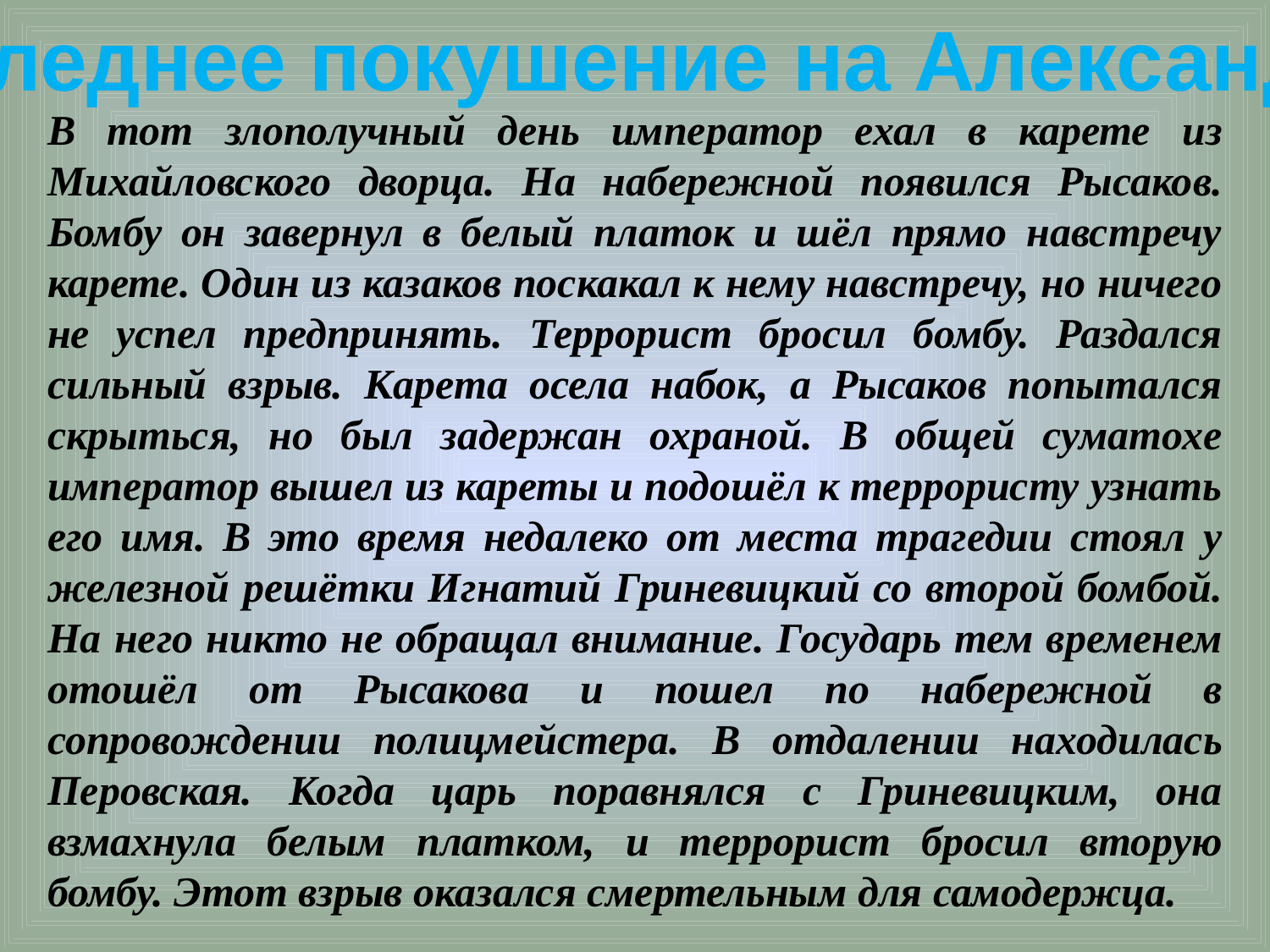

Последнее покушение на Александра II
В тот злополучный день император ехал в карете из Михайловского дворца. На набережной появился Рысаков. Бомбу он завернул в белый платок и шёл прямо навстречу карете. Один из казаков поскакал к нему навстречу, но ничего не успел предпринять. Террорист бросил бомбу. Раздался сильный взрыв. Карета осела набок, а Рысаков попытался скрыться, но был задержан охраной. В общей суматохе император вышел из кареты и подошёл к террористу узнать его имя. В это время недалеко от места трагедии стоял у железной решётки Игнатий Гриневицкий со второй бомбой. На него никто не обращал внимание. Государь тем временем отошёл от Рысакова и пошел по набережной в сопровождении полицмейстера. В отдалении находилась Перовская. Когда царь поравнялся с Гриневицким, она взмахнула белым платком, и террорист бросил вторую бомбу. Этот взрыв оказался смертельным для самодержца.